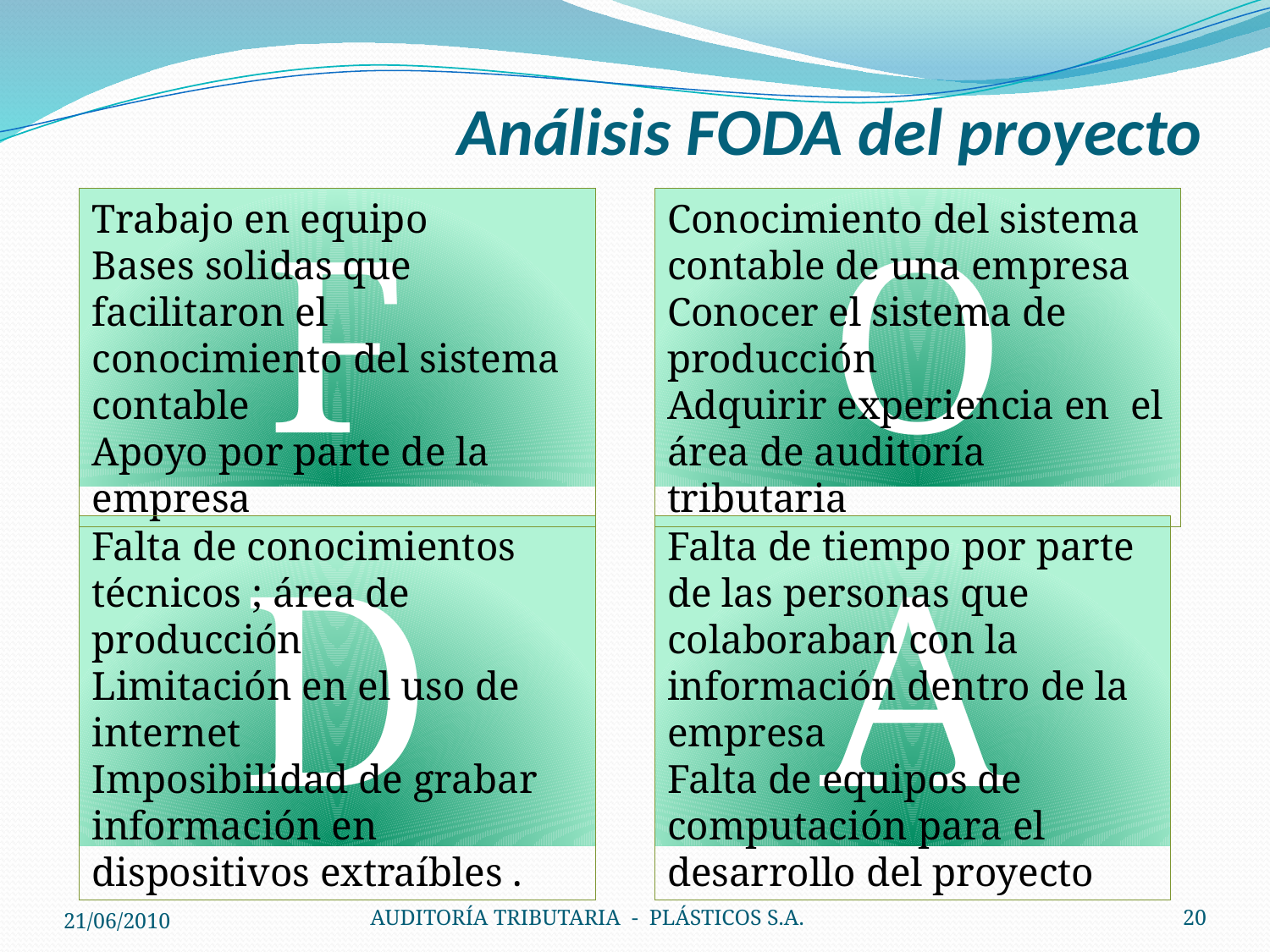

# Análisis FODA del proyecto
Trabajo en equipo
Bases solidas que  facilitaron el conocimiento del sistema contable
Apoyo por parte de la empresa
O
Conocimiento del sistema contable de una empresa
Conocer el sistema de producción
Adquirir experiencia en  el área de auditoría tributaria
F
D
Falta de conocimientos técnicos ; área de producción
Limitación en el uso de internet
Imposibilidad de grabar información en  dispositivos extraíbles .
A
Falta de tiempo por parte de las personas que colaboraban con la información dentro de la empresa
Falta de equipos de computación para el desarrollo del proyecto
21/06/2010
AUDITORÍA TRIBUTARIA  -  PLÁSTICOS S.A.
20